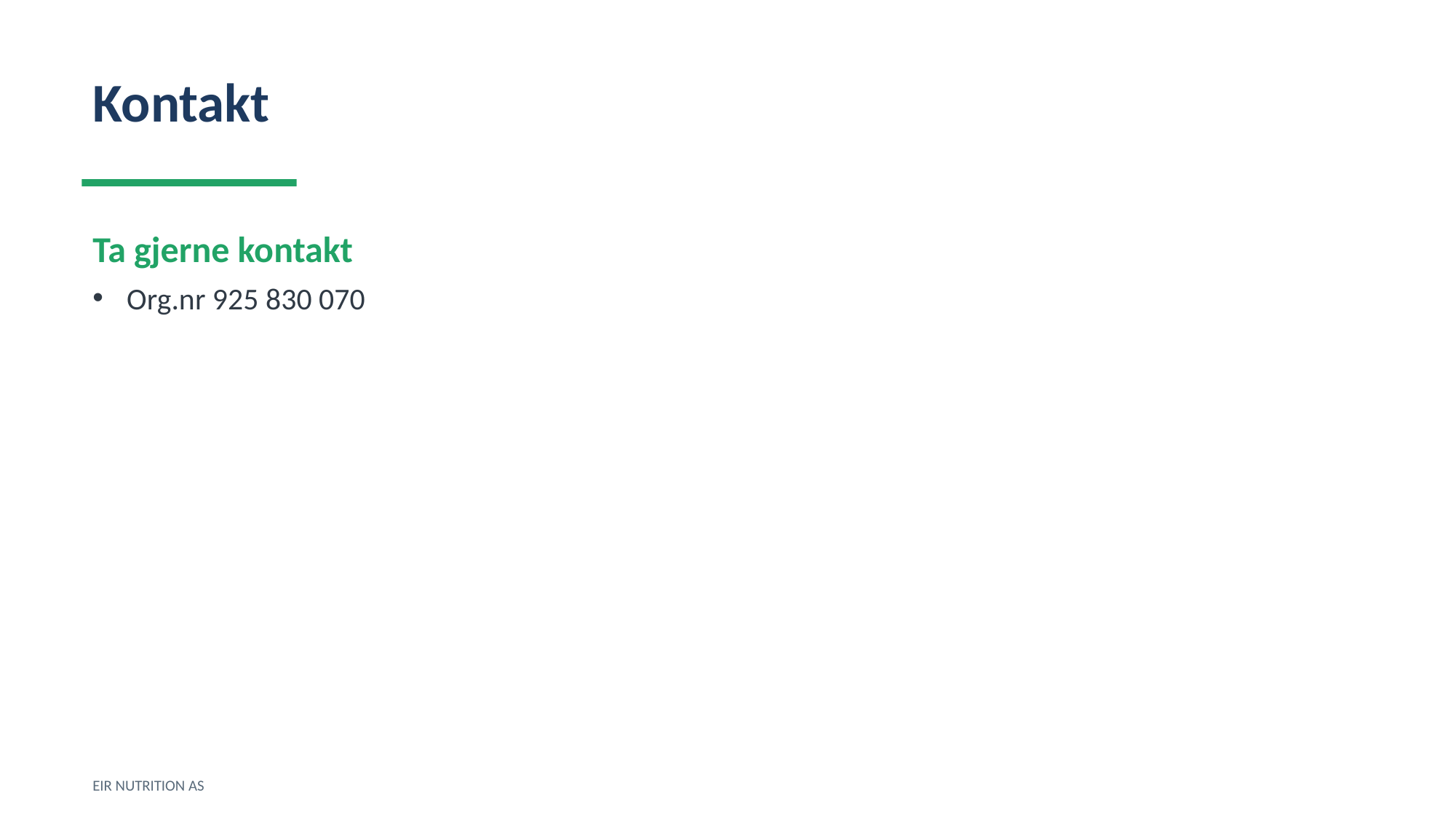

Kontakt

Ta gjerne kontakt
Org.nr 925 830 070
EIR NUTRITION AS